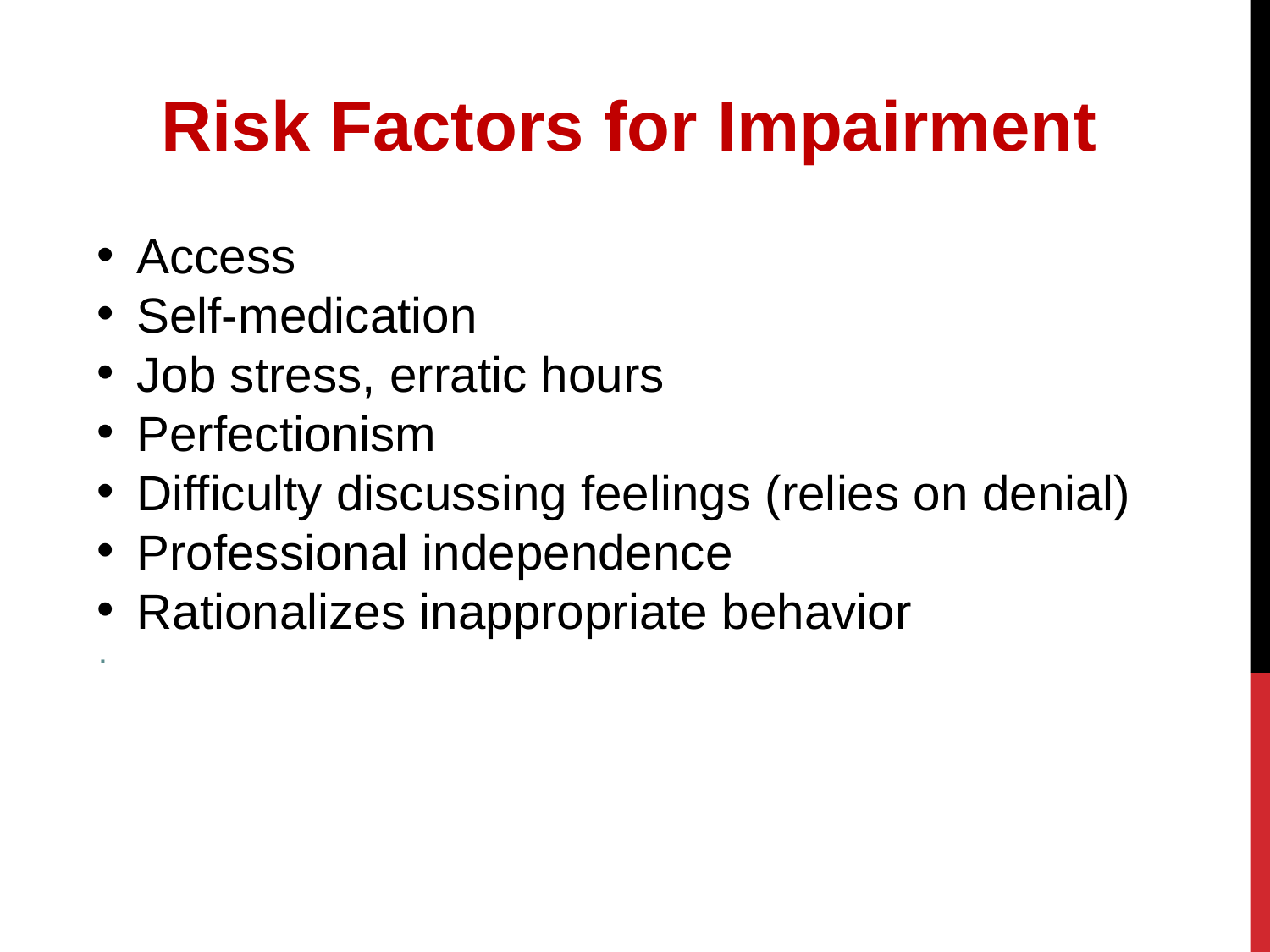

Risk Factors for Impairment

Access
Self-medication
Job stress, erratic hours
Perfectionism
Difficulty discussing feelings (relies on denial)
Professional independence
Rationalizes inappropriate behavior